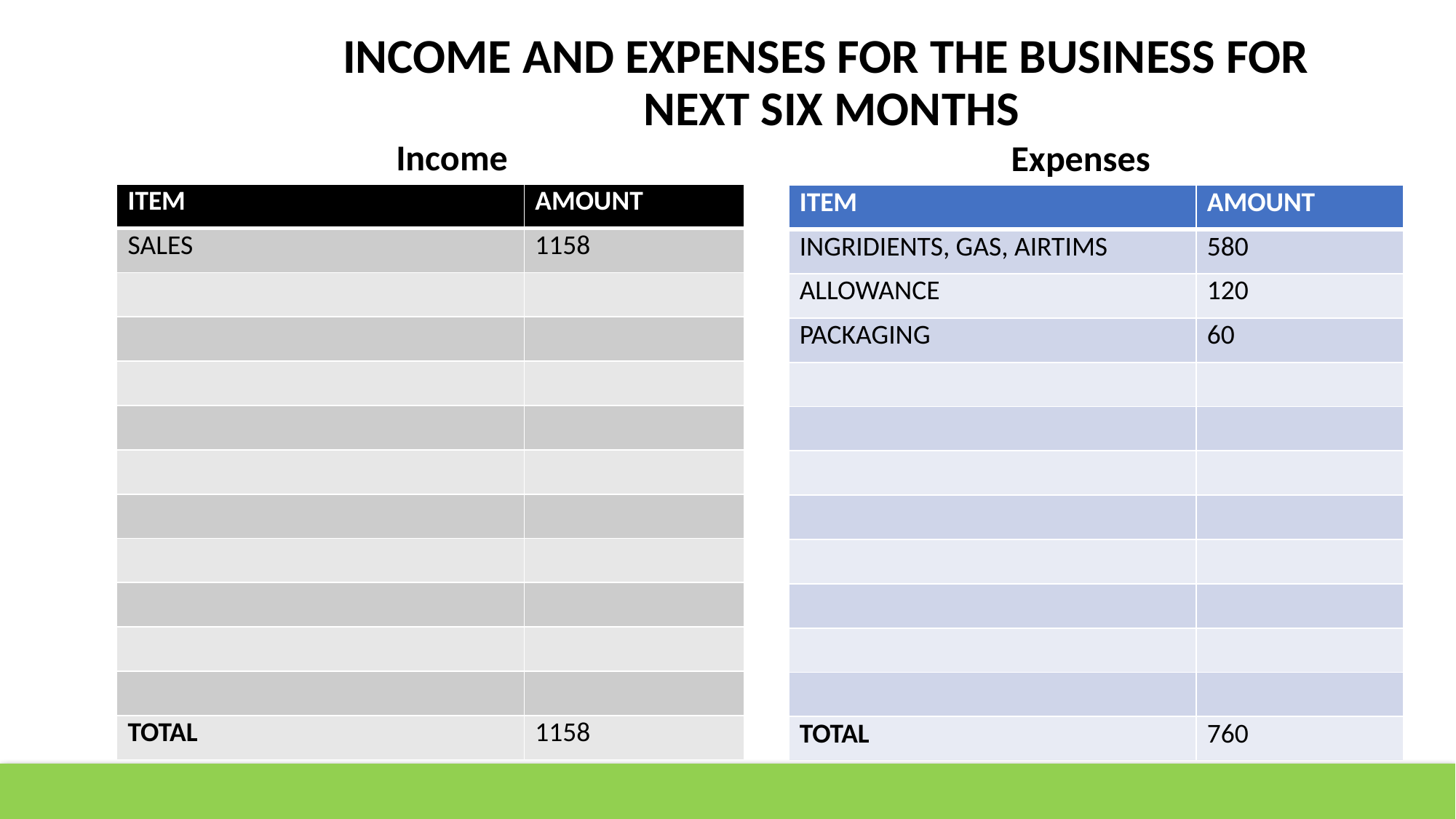

# INCOME AND EXPENSES FOR THE BUSINESS FOR NEXT SIX MONTHS
Income
Expenses
| ITEM | AMOUNT |
| --- | --- |
| SALES | 1158 |
|  |  |
|  |  |
|  |  |
|  |  |
|  |  |
|  |  |
|  |  |
|  |  |
|  |  |
|  |  |
| TOTAL | 1158 |
| ITEM | AMOUNT |
| --- | --- |
| INGRIDIENTS, GAS, AIRTIMS | 580 |
| ALLOWANCE | 120 |
| PACKAGING | 60 |
|  |  |
|  |  |
|  |  |
|  |  |
|  |  |
|  |  |
|  |  |
|  |  |
| TOTAL | 760 |